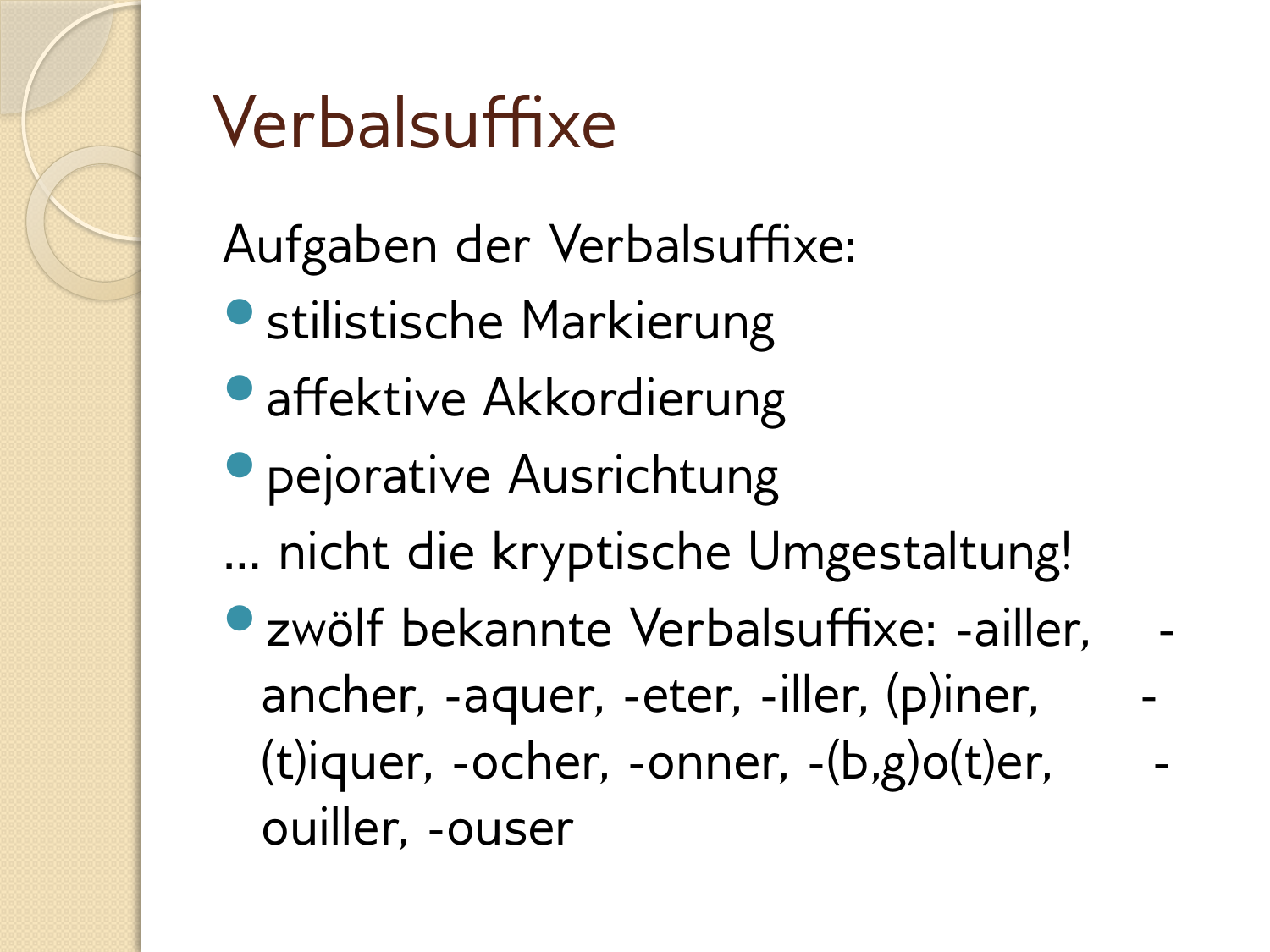

# Verbalsuffixe
Aufgaben der Verbalsuffixe:
stilistische Markierung
affektive Akkordierung
pejorative Ausrichtung
… nicht die kryptische Umgestaltung!
zwölf bekannte Verbalsuffixe: -ailler,    -ancher, -aquer, -eter, -iller, (p)iner,      -(t)iquer, -ocher, -onner, -(b,g)o(t)er,      -ouiller, -ouser